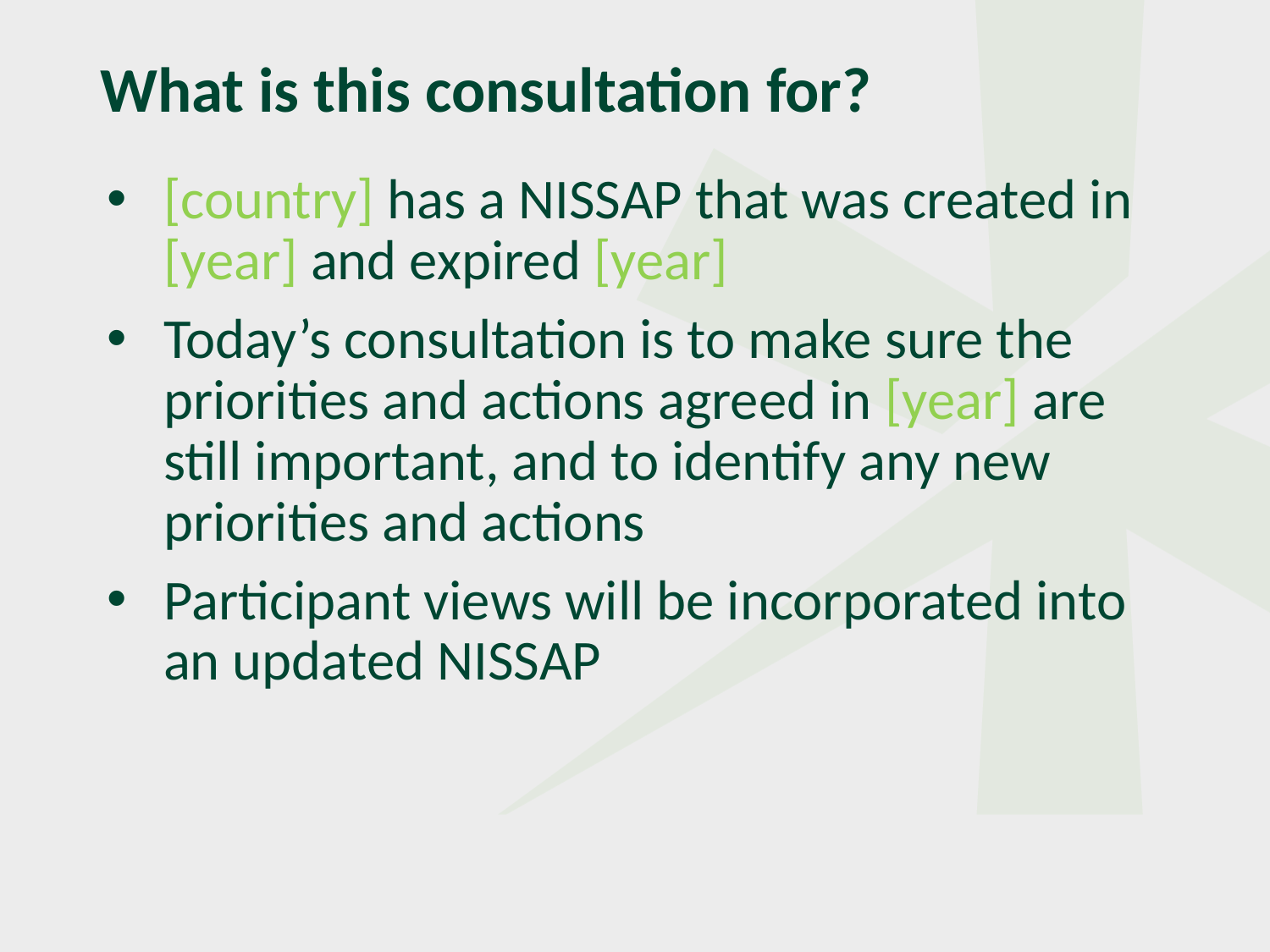

# What is this consultation for?
[country] has a NISSAP that was created in [year] and expired [year]
Today’s consultation is to make sure the priorities and actions agreed in [year] are still important, and to identify any new priorities and actions
Participant views will be incorporated into an updated NISSAP